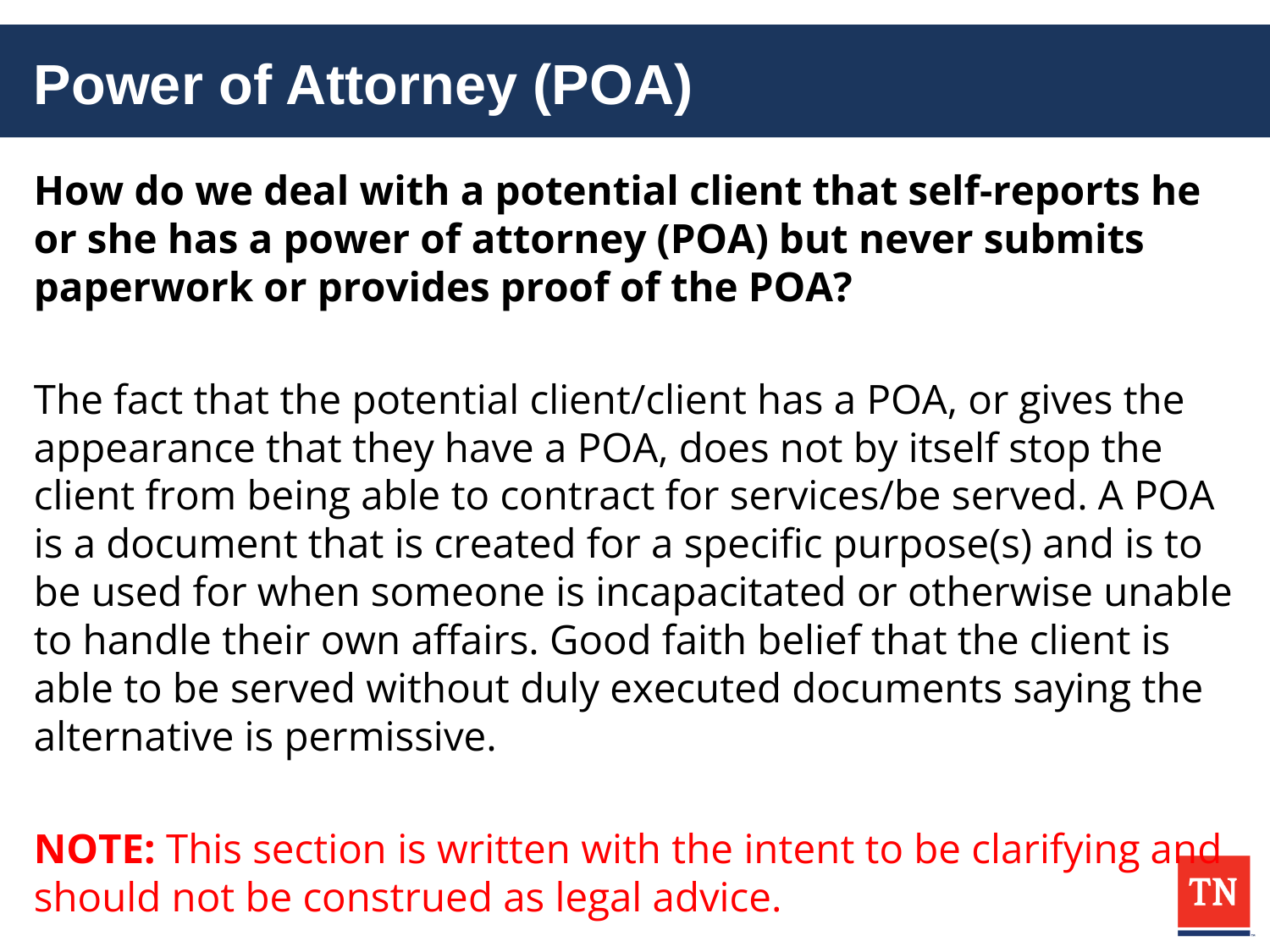

# Power of Attorney (POA)
How do we deal with a potential client that self-reports he or she has a power of attorney (POA) but never submits paperwork or provides proof of the POA?

The fact that the potential client/client has a POA, or gives the appearance that they have a POA, does not by itself stop the client from being able to contract for services/be served. A POA is a document that is created for a specific purpose(s) and is to be used for when someone is incapacitated or otherwise unable to handle their own affairs. Good faith belief that the client is able to be served without duly executed documents saying the alternative is permissive.

NOTE: This section is written with the intent to be clarifying and should not be construed as legal advice.